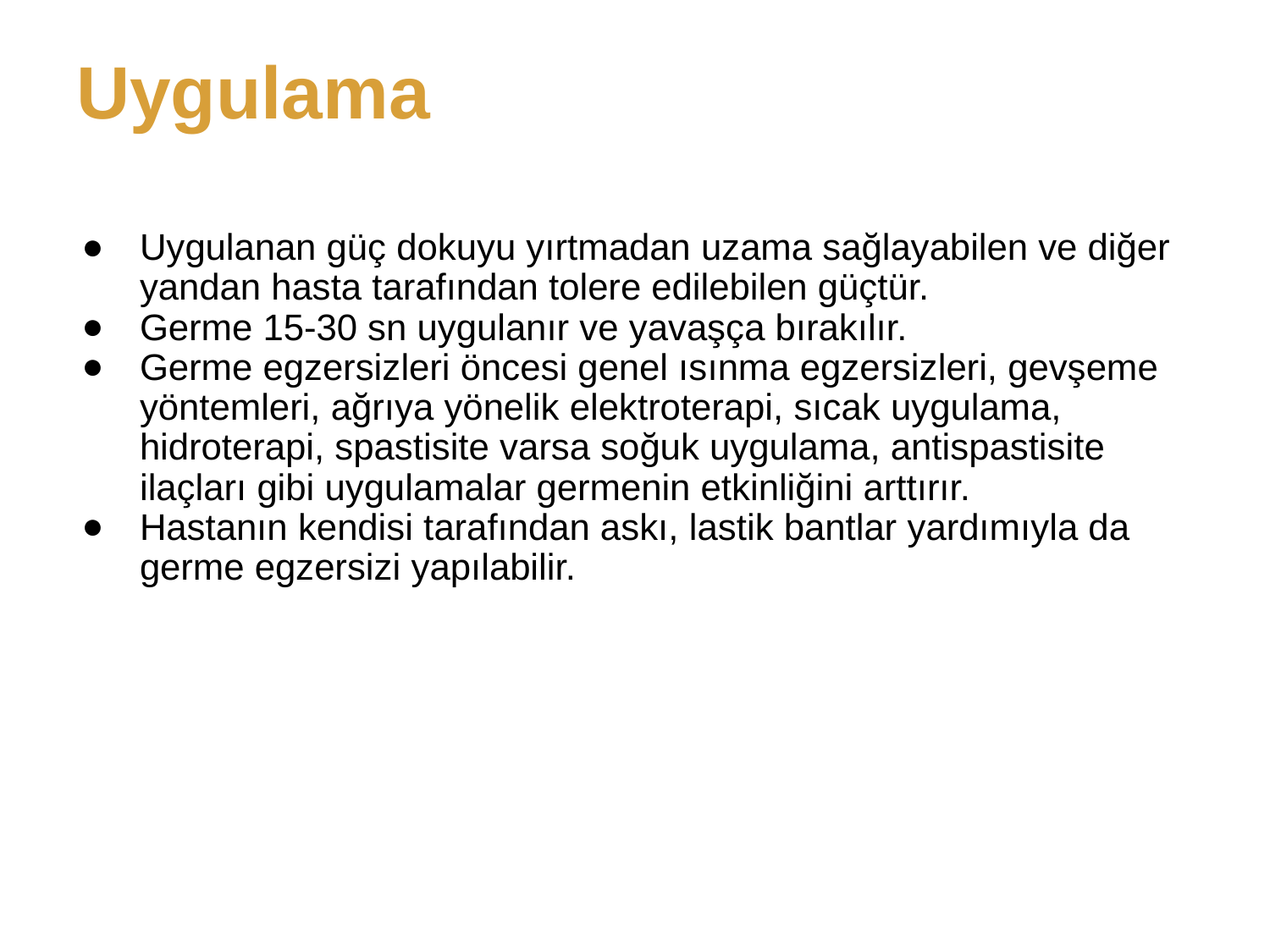

# Uygulama
Uygulanan güç dokuyu yırtmadan uzama sağlayabilen ve diğer yandan hasta tarafından tolere edilebilen güçtür.
Germe 15-30 sn uygulanır ve yavaşça bırakılır.
Germe egzersizleri öncesi genel ısınma egzersizleri, gevşeme yöntemleri, ağrıya yönelik elektroterapi, sıcak uygulama, hidroterapi, spastisite varsa soğuk uygulama, antispastisite ilaçları gibi uygulamalar germenin etkinliğini arttırır.
Hastanın kendisi tarafından askı, lastik bantlar yardımıyla da germe egzersizi yapılabilir.